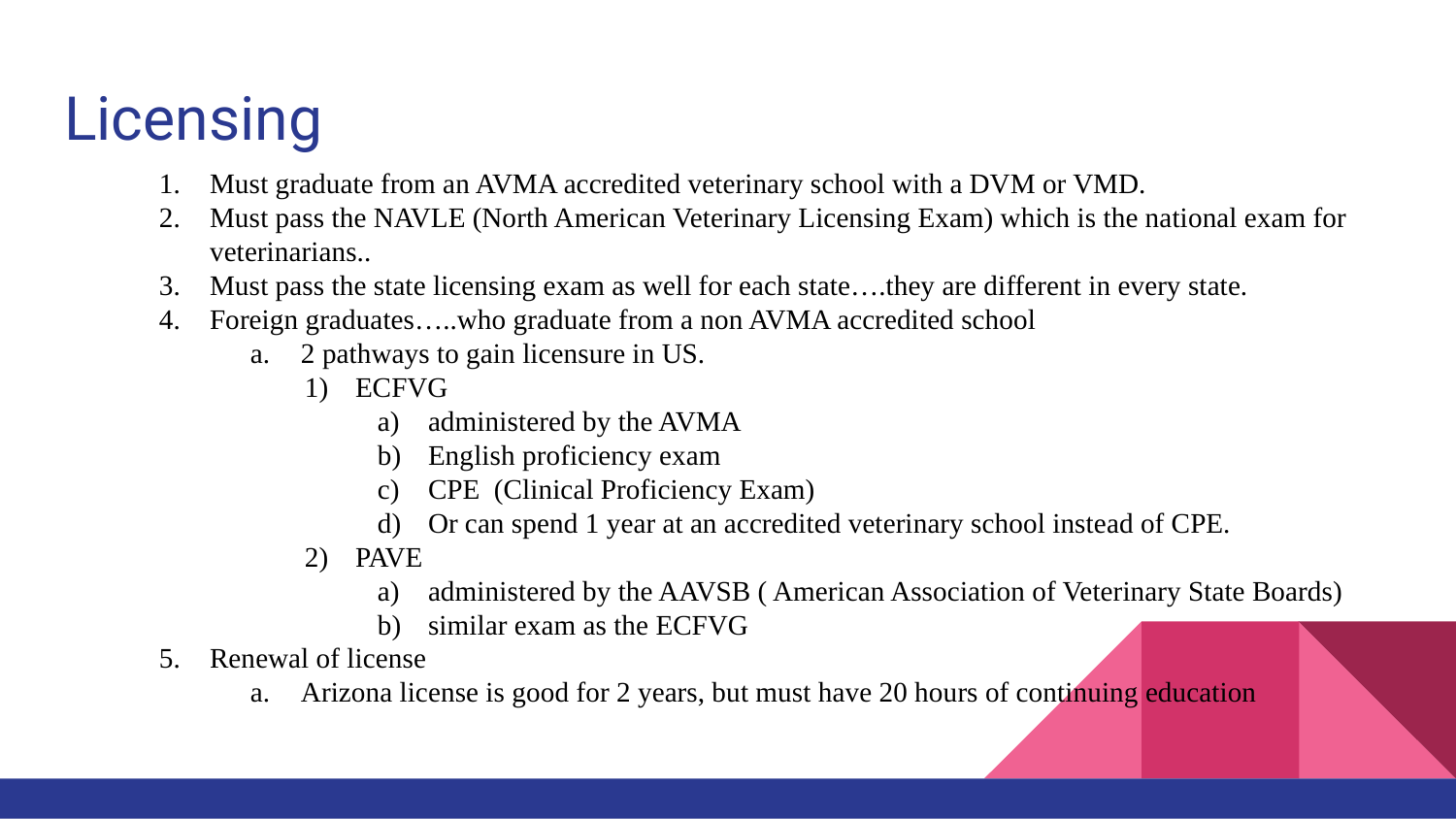

# Licensing
Must graduate from an AVMA accredited veterinary school with a DVM or VMD.
Must pass the NAVLE (North American Veterinary Licensing Exam) which is the national exam for veterinarians..
Must pass the state licensing exam as well for each state….they are different in every state.
Foreign graduates…..who graduate from a non AVMA accredited school
2 pathways to gain licensure in US.
ECFVG
administered by the AVMA
English proficiency exam
CPE  (Clinical Proficiency Exam)
Or can spend 1 year at an accredited veterinary school instead of CPE.
PAVE
administered by the AAVSB ( American Association of Veterinary State Boards)
similar exam as the ECFVG
Renewal of license
Arizona license is good for 2 years, but must have 20 hours of continuing education